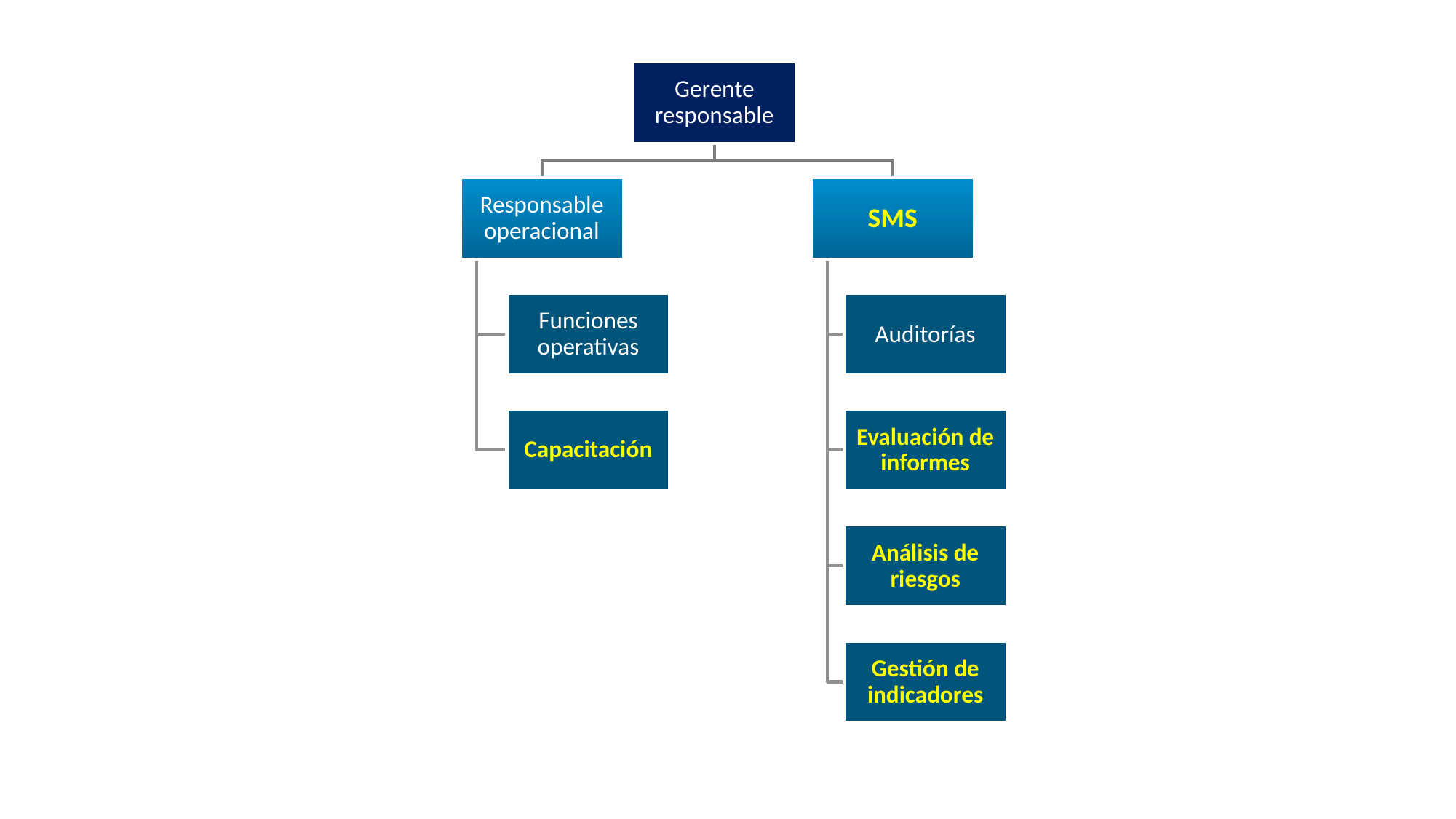

Gerente responsable
Responsable operacional
Funciones operativas
Capacitación
SMS
Auditorías
Evaluación de informes
Análisis de riesgos
Gestión de indicadores